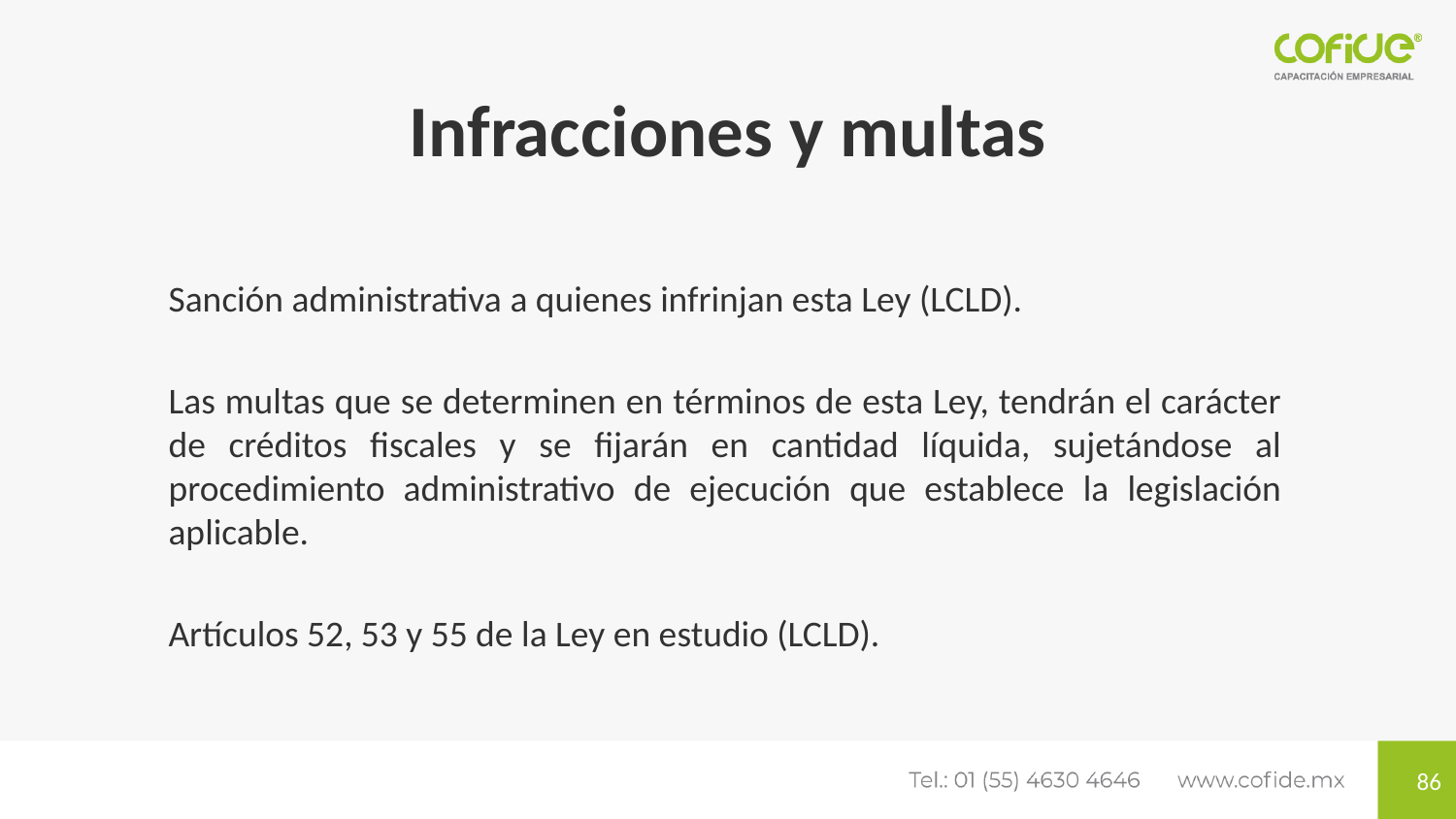

Infracciones y multas
Sanción administrativa a quienes infrinjan esta Ley (LCLD).

Las multas que se determinen en términos de esta Ley, tendrán el carácter de créditos fiscales y se fijarán en cantidad líquida, sujetándose al procedimiento administrativo de ejecución que establece la legislación aplicable.

Artículos 52, 53 y 55 de la Ley en estudio (LCLD).
86